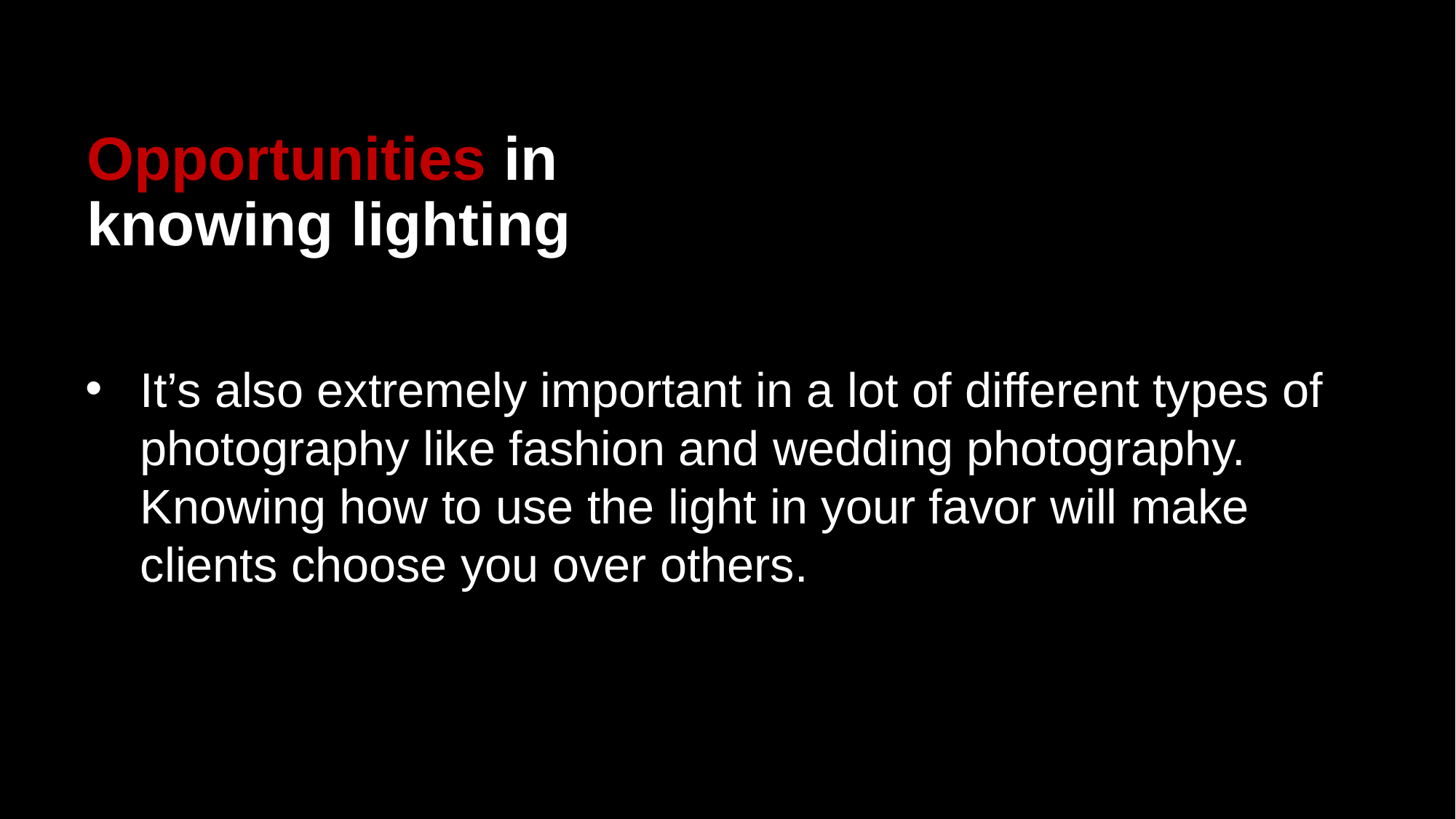

# Opportunities in knowing lighting
It’s also extremely important in a lot of different types of photography like fashion and wedding photography. Knowing how to use the light in your favor will make clients choose you over others.